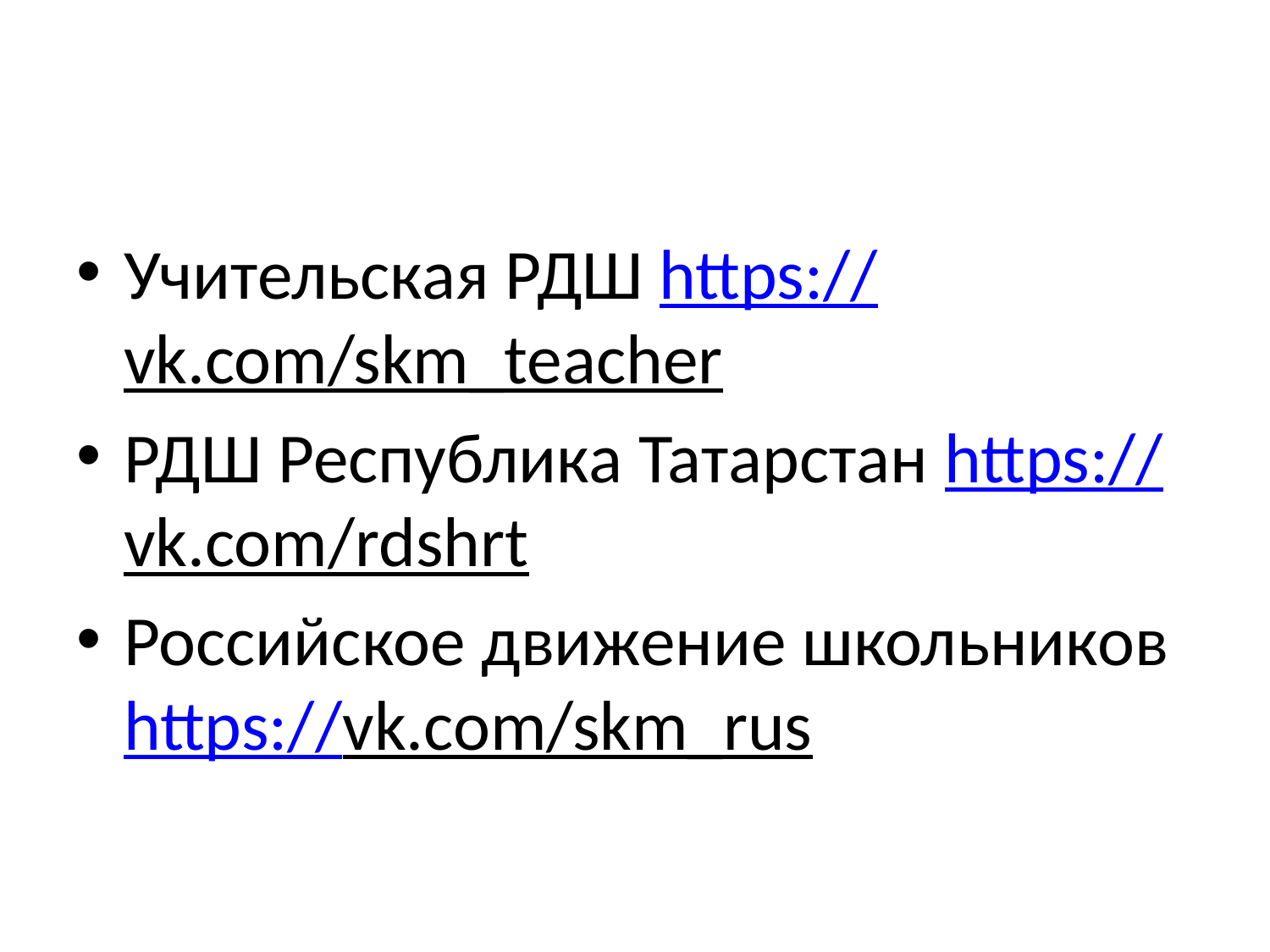

#
Учительская РДШ https://vk.com/skm_teacher
РДШ Республика Татарстан https://vk.com/rdshrt
Российское движение школьников https://vk.com/skm_rus